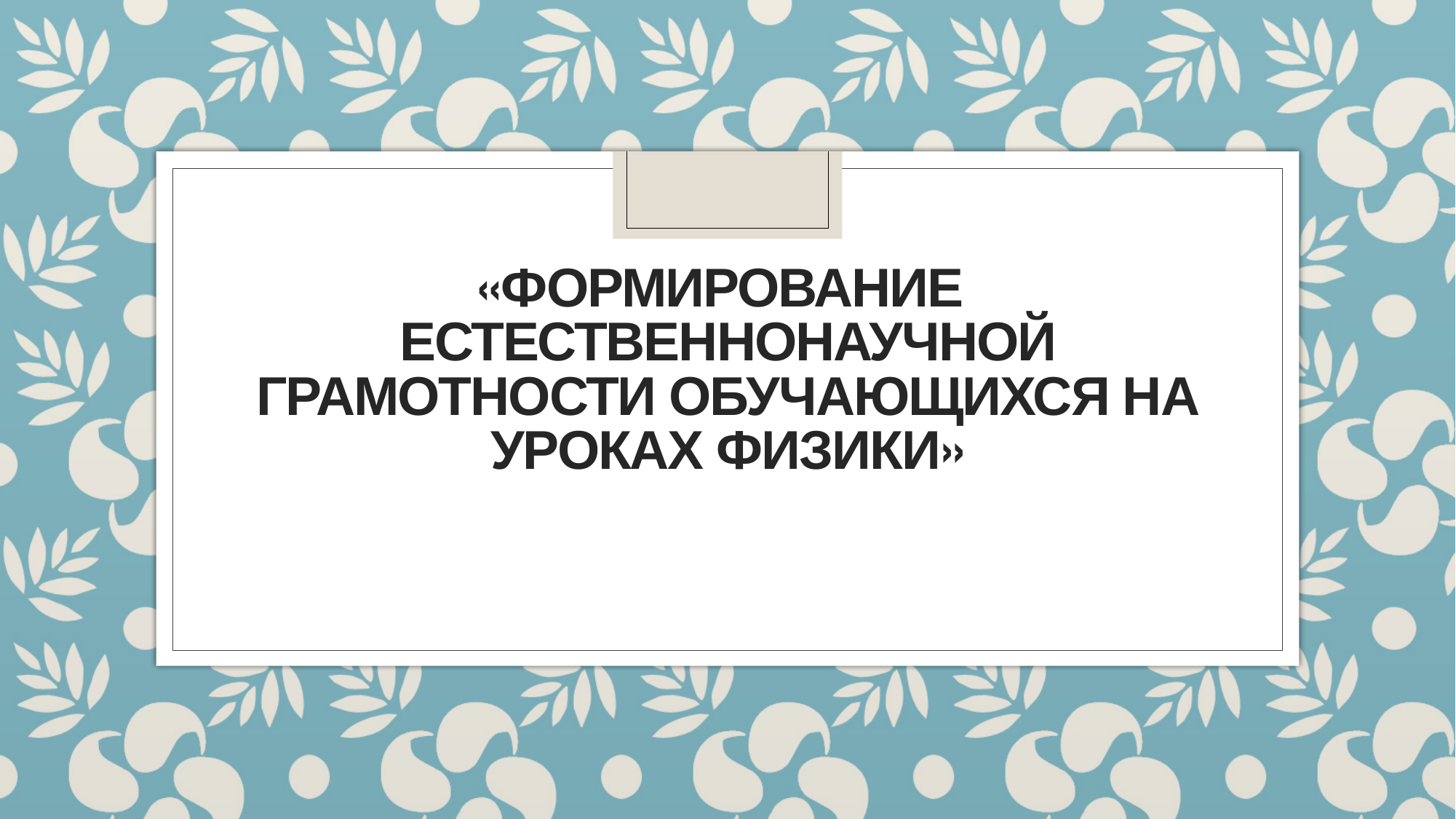

# «Формирование естественнонаучной грамотности обучающихся на уроках физики»